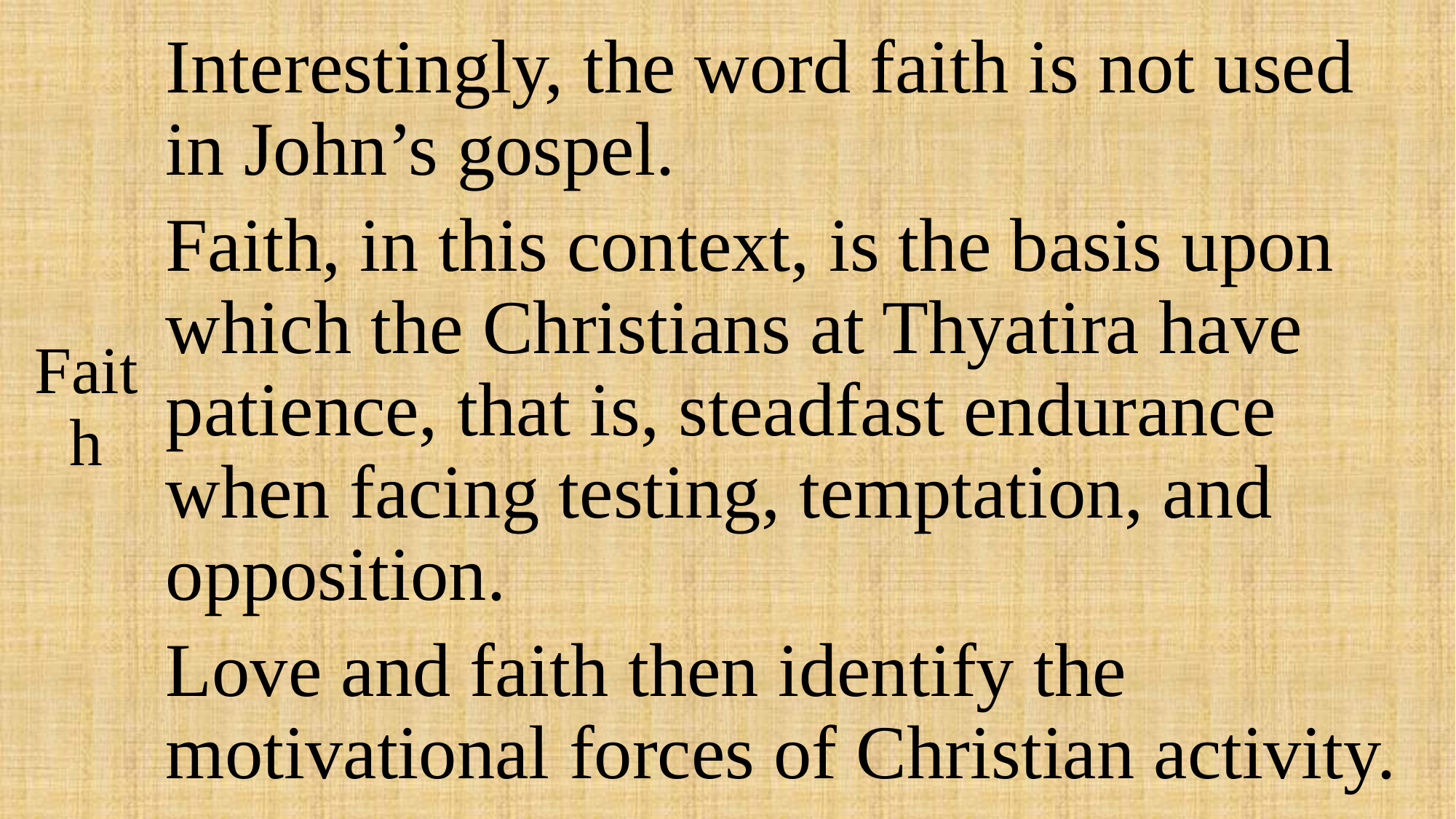

# Faith
Interestingly, the word faith is not used in John’s gospel.
Faith, in this context, is the basis upon which the Christians at Thyatira have patience, that is, steadfast endurance when facing testing, temptation, and opposition.
Love and faith then identify the motivational forces of Christian activity.